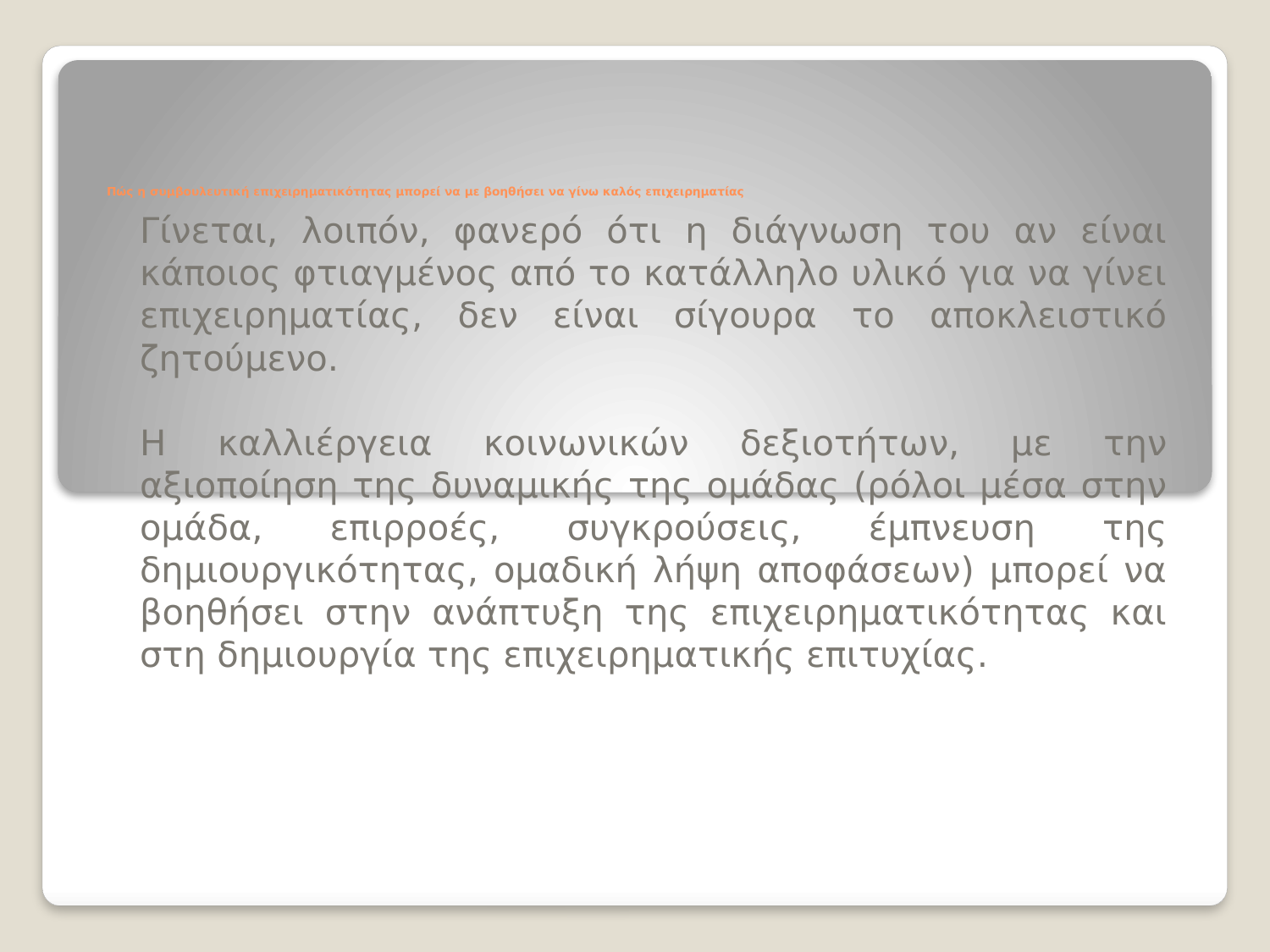

# Πώς η συμβουλευτική επιχειρηματικότητας μπορεί να με βοηθήσει να γίνω καλός επιχειρηματίας
Γίνεται, λοιπόν, φανερό ότι η διάγνωση του αν είναι κάποιος φτιαγμένος από το κατάλληλο υλικό για να γίνει επιχειρηματίας, δεν είναι σίγουρα το αποκλειστικό ζητούμενο.

Η καλλιέργεια κοινωνικών δεξιοτήτων, με την αξιοποίηση της δυναμικής της ομάδας (ρόλοι μέσα στην ομάδα, επιρροές, συγκρούσεις, έμπνευση της δημιουργικότητας, ομαδική λήψη αποφάσεων) μπορεί να βοηθήσει στην ανάπτυξη της επιχειρηματικότητας και στη δημιουργία της επιχειρηματικής επιτυχίας.